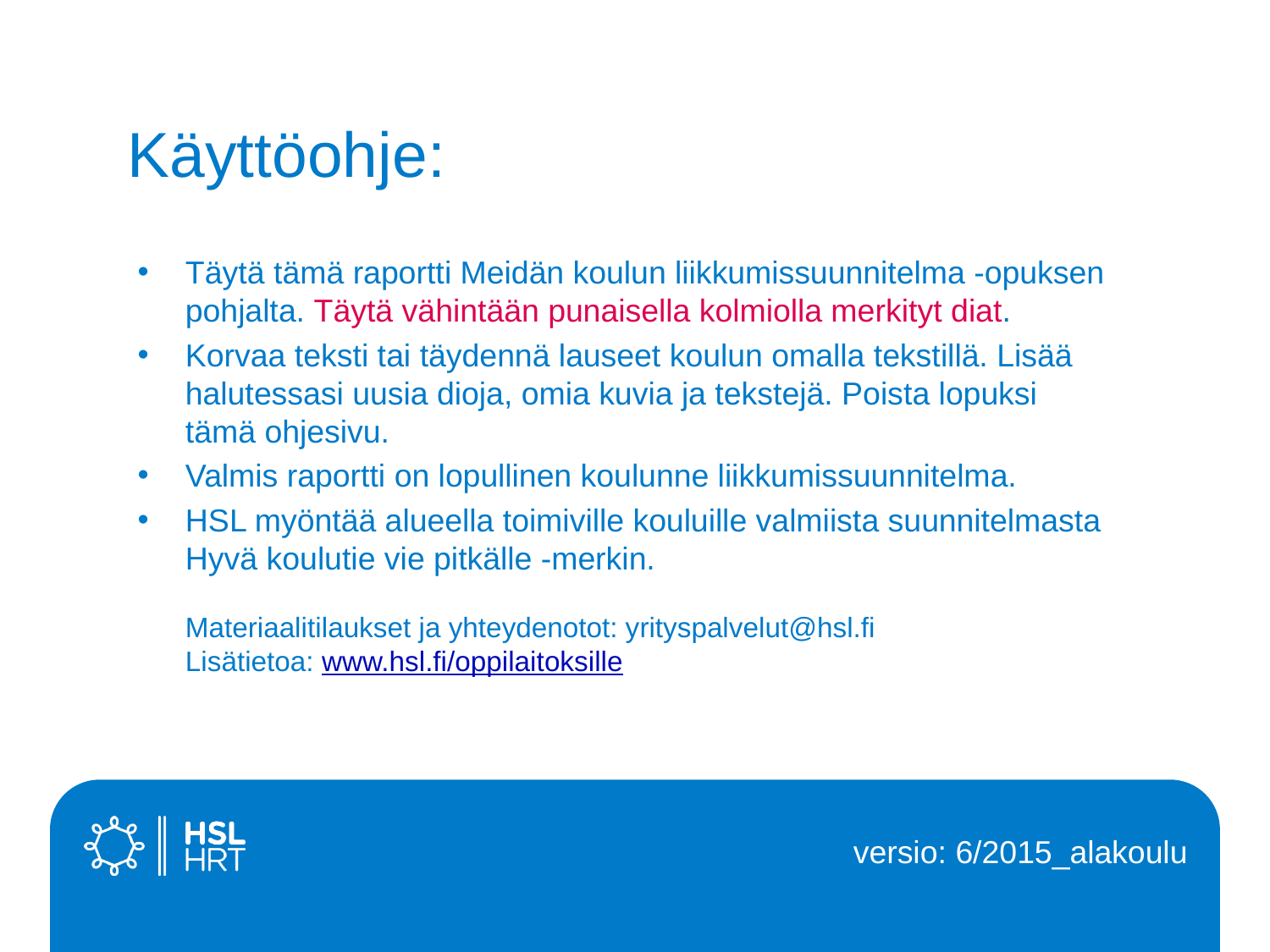

# Käyttöohje:
Täytä tämä raportti Meidän koulun liikkumissuunnitelma -opuksen pohjalta. Täytä vähintään punaisella kolmiolla merkityt diat.
Korvaa teksti tai täydennä lauseet koulun omalla tekstillä. Lisää halutessasi uusia dioja, omia kuvia ja tekstejä. Poista lopuksi tämä ohjesivu.
Valmis raportti on lopullinen koulunne liikkumissuunnitelma.
HSL myöntää alueella toimiville kouluille valmiista suunnitelmasta Hyvä koulutie vie pitkälle -merkin.
Materiaalitilaukset ja yhteydenotot: yrityspalvelut@hsl.fi
Lisätietoa: www.hsl.fi/oppilaitoksille
versio: 6/2015_alakoulu